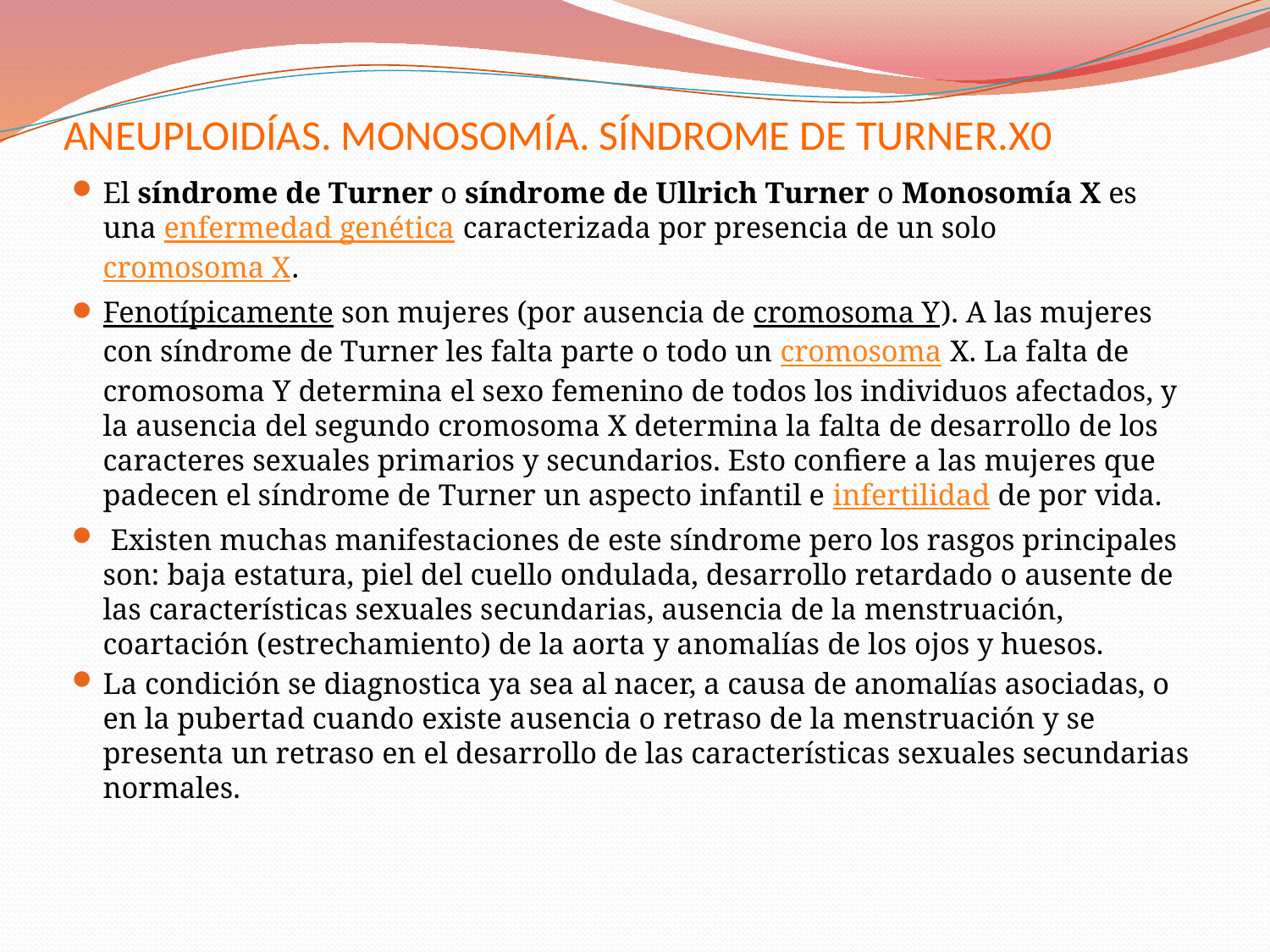

# ANEUPLOIDÍAS. MONOSOMÍA. SÍNDROME DE TURNER.X0
El síndrome de Turner o síndrome de Ullrich Turner o Monosomía X es una enfermedad genética caracterizada por presencia de un solo cromosoma X.
Fenotípicamente son mujeres (por ausencia de cromosoma Y). A las mujeres con síndrome de Turner les falta parte o todo un cromosoma X. La falta de cromosoma Y determina el sexo femenino de todos los individuos afectados, y la ausencia del segundo cromosoma X determina la falta de desarrollo de los caracteres sexuales primarios y secundarios. Esto confiere a las mujeres que padecen el síndrome de Turner un aspecto infantil e infertilidad de por vida.
 Existen muchas manifestaciones de este síndrome pero los rasgos principales son: baja estatura, piel del cuello ondulada, desarrollo retardado o ausente de las características sexuales secundarias, ausencia de la menstruación, coartación (estrechamiento) de la aorta y anomalías de los ojos y huesos.
La condición se diagnostica ya sea al nacer, a causa de anomalías asociadas, o en la pubertad cuando existe ausencia o retraso de la menstruación y se presenta un retraso en el desarrollo de las características sexuales secundarias normales.